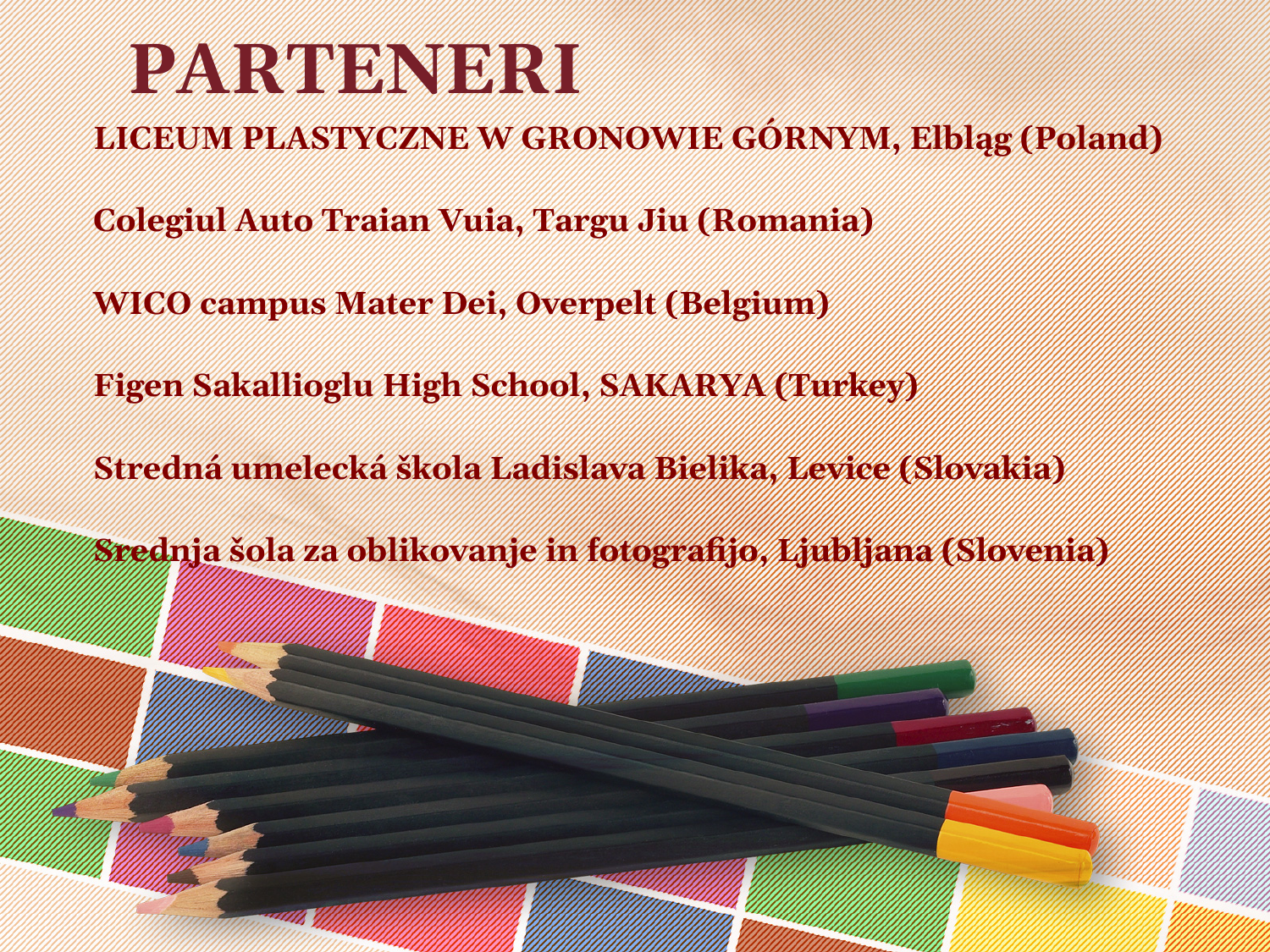

# Parteneri
LICEUM PLASTYCZNE W GRONOWIE GÓRNYM, Elbląg (Poland)
Colegiul Auto Traian Vuia, Targu Jiu (Romania)
WICO campus Mater Dei, Overpelt (Belgium)
Figen Sakallioglu High School, SAKARYA (Turkey)
Stredná umelecká škola Ladislava Bielika, Levice (Slovakia)
Srednja šola za oblikovanje in fotografijo, Ljubljana (Slovenia)